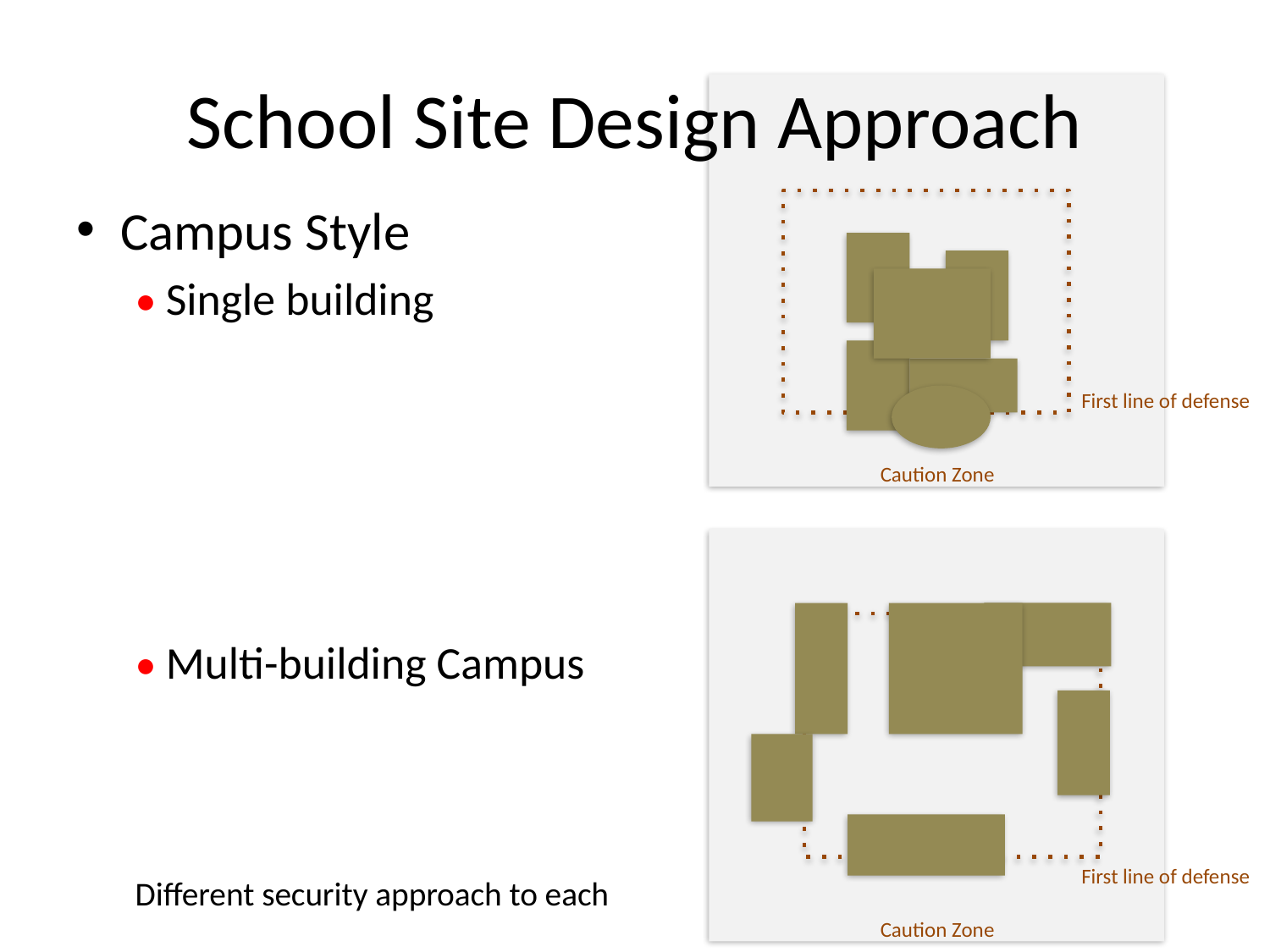

# School Site Design Approach

Campus Style
• Single building

• Multi-building Campus

Different security approach to each

First line of defense
Caution Zone

First line of defense
Caution Zone